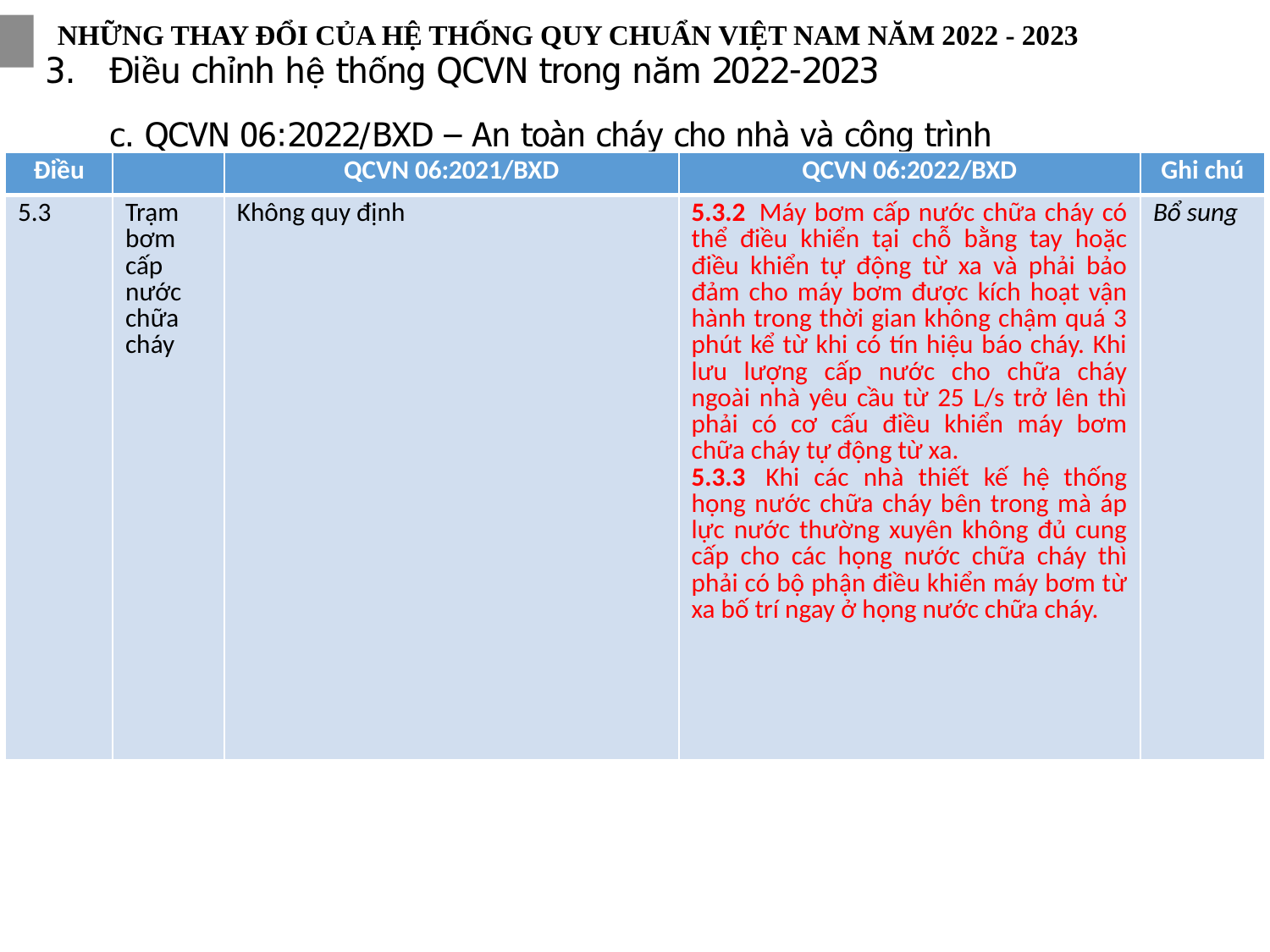

NHỮNG THAY ĐỔI CỦA HỆ THỐNG QUY CHUẨN VIỆT NAM NĂM 2022 - 2023

Điều chỉnh hệ thống QCVN trong năm 2022-2023
c. QCVN 06:2022/BXD – An toàn cháy cho nhà và công trình
| Điều |  | QCVN 06:2021/BXD | QCVN 06:2022/BXD | Ghi chú |
| --- | --- | --- | --- | --- |
| 5.3 | Trạm bơm cấp nước chữa cháy | Không quy định | 5.3.2  Máy bơm cấp nước chữa cháy có thể điều khiển tại chỗ bằng tay hoặc điều khiển tự động từ xa và phải bảo đảm cho máy bơm được kích hoạt vận hành trong thời gian không chậm quá 3 phút kể từ khi có tín hiệu báo cháy. Khi lưu lượng cấp nước cho chữa cháy ngoài nhà yêu cầu từ 25 L/s trở lên thì phải có cơ cấu điều khiển máy bơm chữa cháy tự động từ xa. 5.3.3  Khi các nhà thiết kế hệ thống họng nước chữa cháy bên trong mà áp lực nước thường xuyên không đủ cung cấp cho các họng nước chữa cháy thì phải có bộ phận điều khiển máy bơm từ xa bố trí ngay ở họng nước chữa cháy. | Bổ sung |